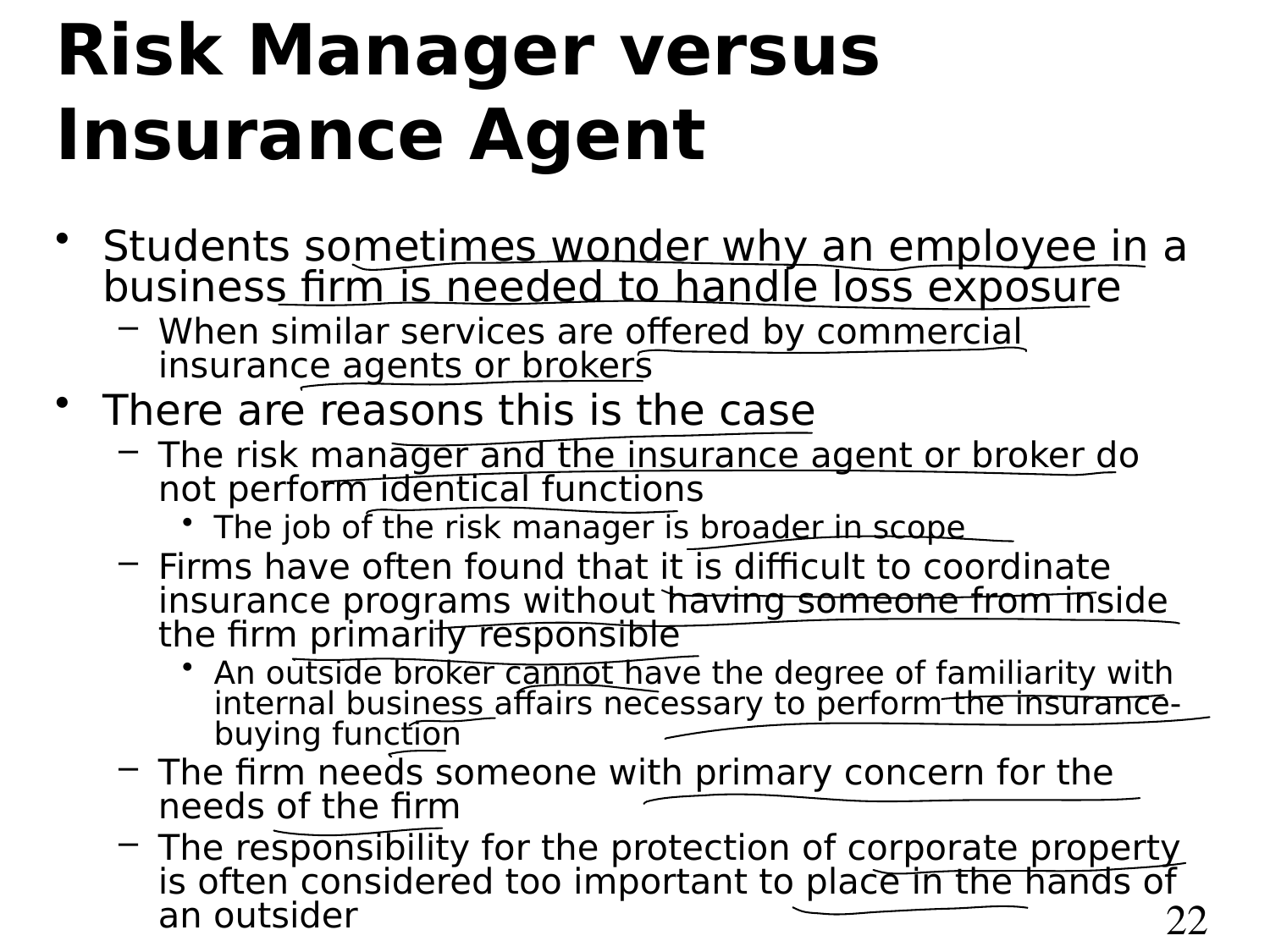

# Risk Manager versus Insurance Agent
Students sometimes wonder why an employee in a business firm is needed to handle loss exposure
When similar services are offered by commercial insurance agents or brokers
There are reasons this is the case
The risk manager and the insurance agent or broker do not perform identical functions
The job of the risk manager is broader in scope
Firms have often found that it is difficult to coordinate insurance programs without having someone from inside the firm primarily responsible
An outside broker cannot have the degree of familiarity with internal business affairs necessary to perform the insurance-buying function
The firm needs someone with primary concern for the needs of the firm
The responsibility for the protection of corporate property is often considered too important to place in the hands of an outsider
22